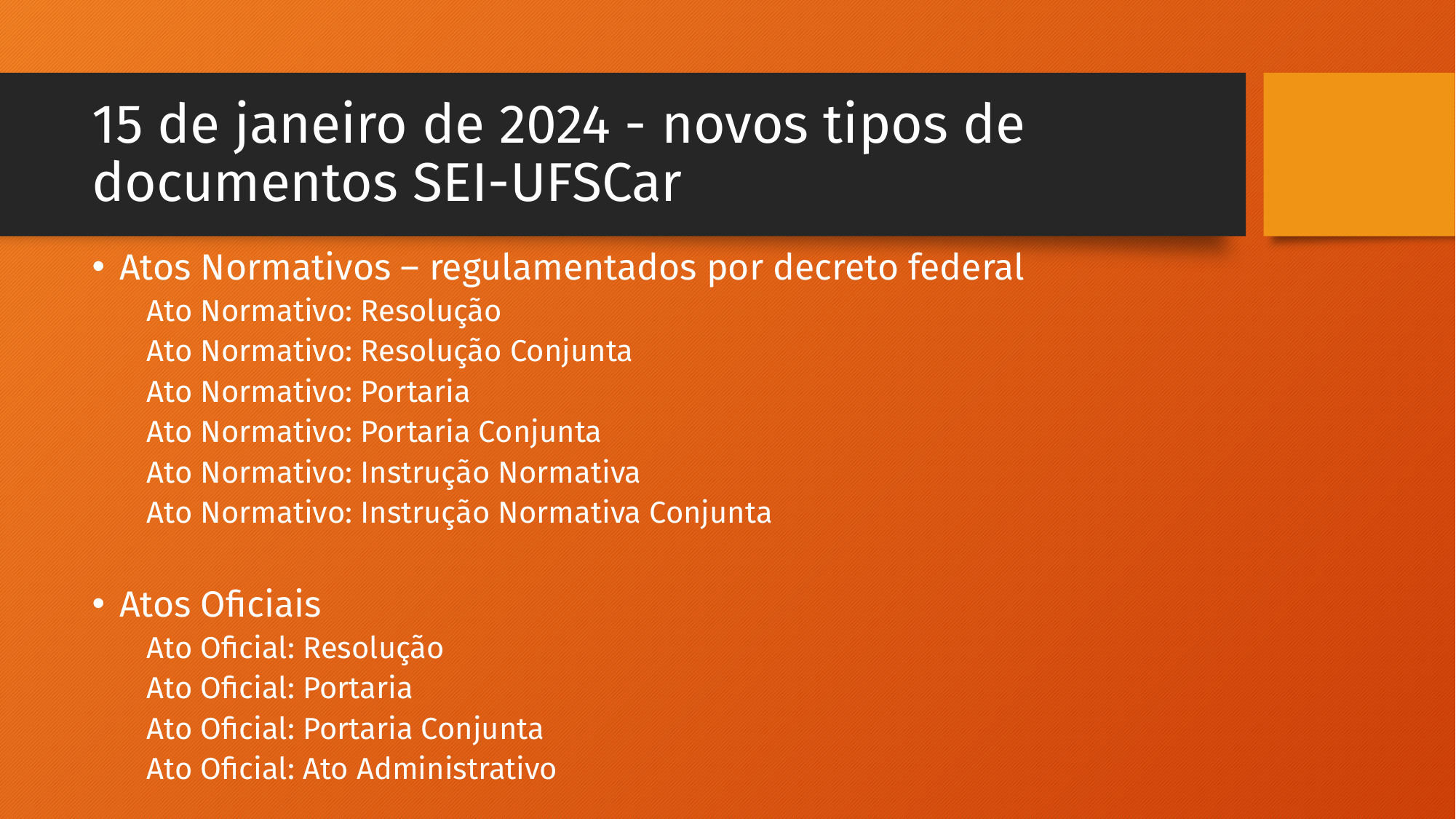

# 15 de janeiro de 2024 - novos tipos de documentos SEI-UFSCar
Atos Normativos – regulamentados por decreto federal
Ato Normativo: Resolução
Ato Normativo: Resolução Conjunta
Ato Normativo: Portaria
Ato Normativo: Portaria Conjunta
Ato Normativo: Instrução Normativa
Ato Normativo: Instrução Normativa Conjunta

Atos Oficiais
Ato Oficial: Resolução
Ato Oficial: Portaria
Ato Oficial: Portaria Conjunta
Ato Oficial: Ato Administrativo